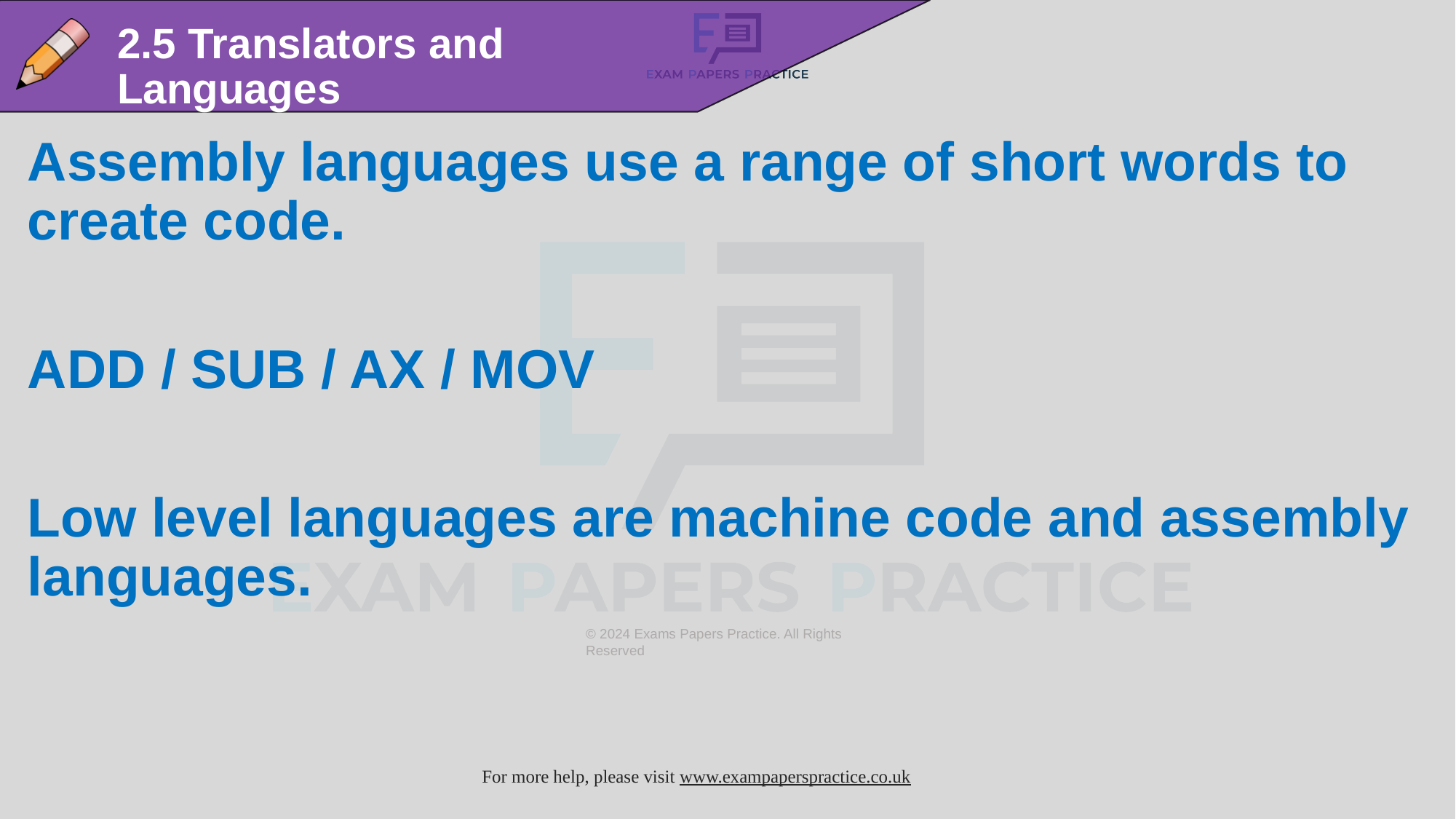

2.5 Translators and Languages

Assembly languages use a range of short words to create code.

ADD / SUB / AX / MOV

Low level languages are machine code and assembly languages.